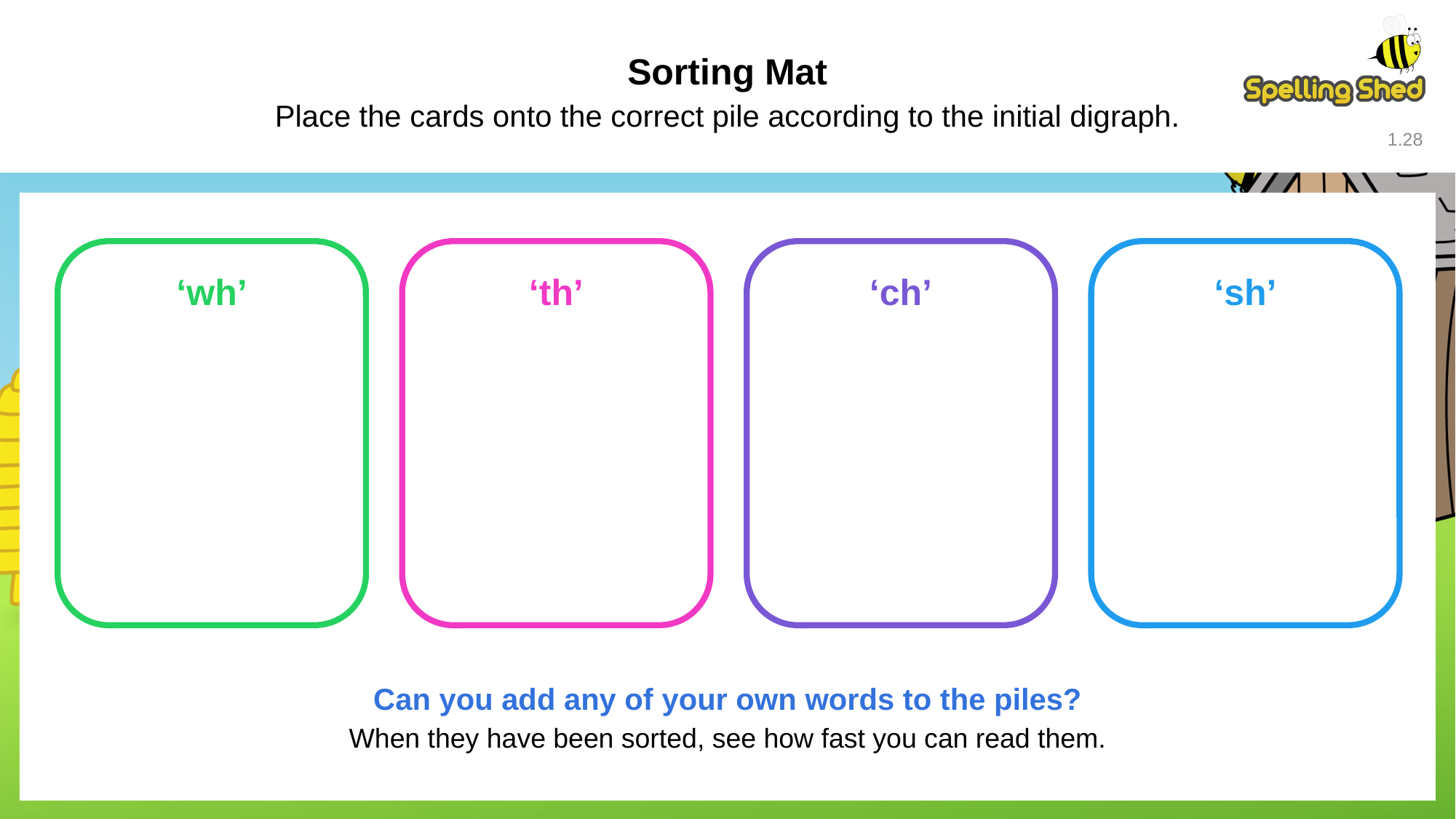

Sorting Mat
Place the cards onto the correct pile according to the initial digraph.
1.28

‘sh’

‘ch’

‘wh’

‘th’
Can you add any of your own words to the piles?
When they have been sorted, see how fast you can read them.